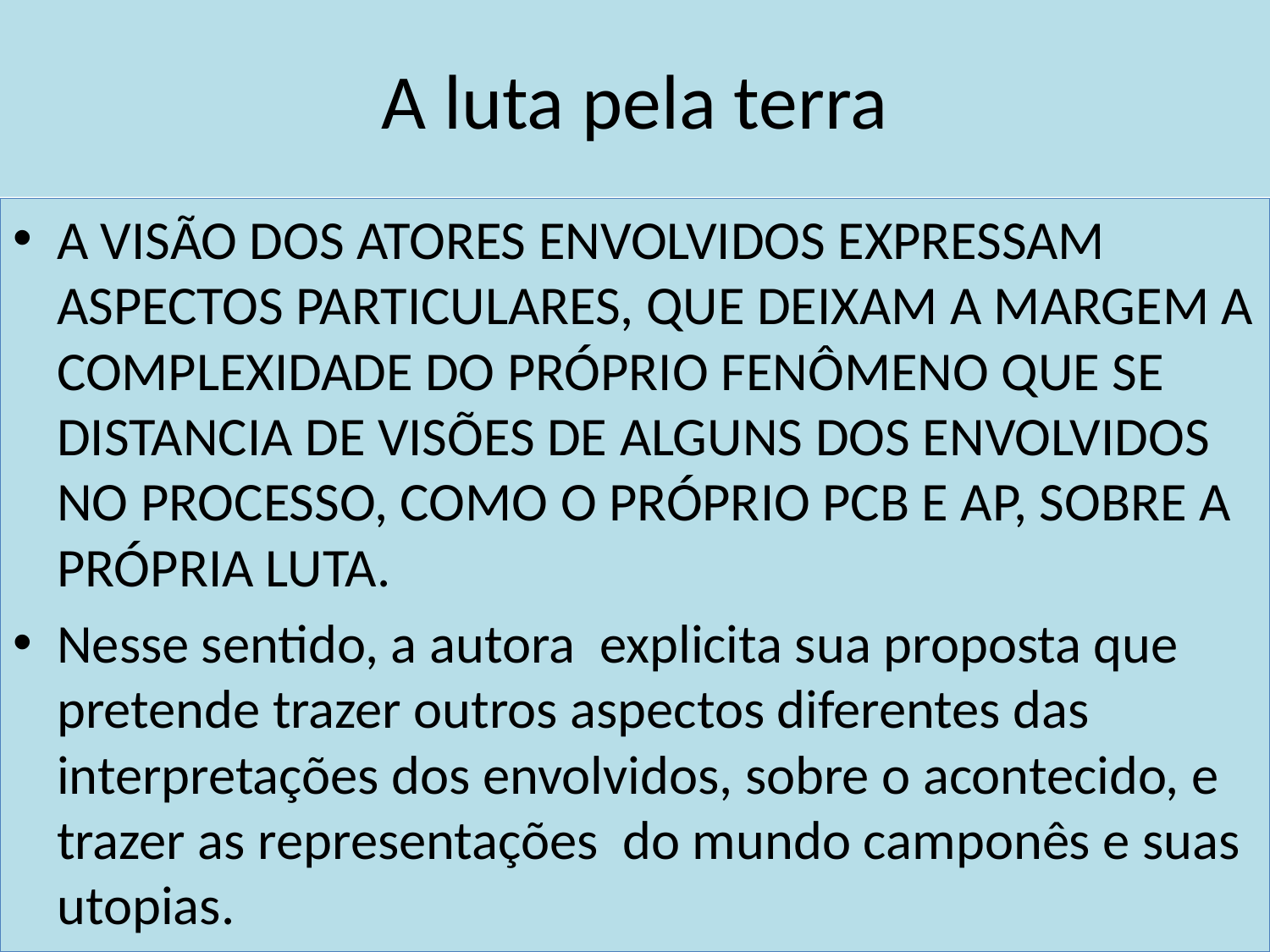

# A luta pela terra
A VISÃO DOS ATORES ENVOLVIDOS EXPRESSAM ASPECTOS PARTICULARES, QUE DEIXAM A MARGEM A COMPLEXIDADE DO PRÓPRIO FENÔMENO QUE SE DISTANCIA DE VISÕES DE ALGUNS DOS ENVOLVIDOS NO PROCESSO, COMO O PRÓPRIO PCB E AP, SOBRE A PRÓPRIA LUTA.
Nesse sentido, a autora  explicita sua proposta que pretende trazer outros aspectos diferentes das interpretações dos envolvidos, sobre o acontecido, e trazer as representações  do mundo camponês e suas utopias.